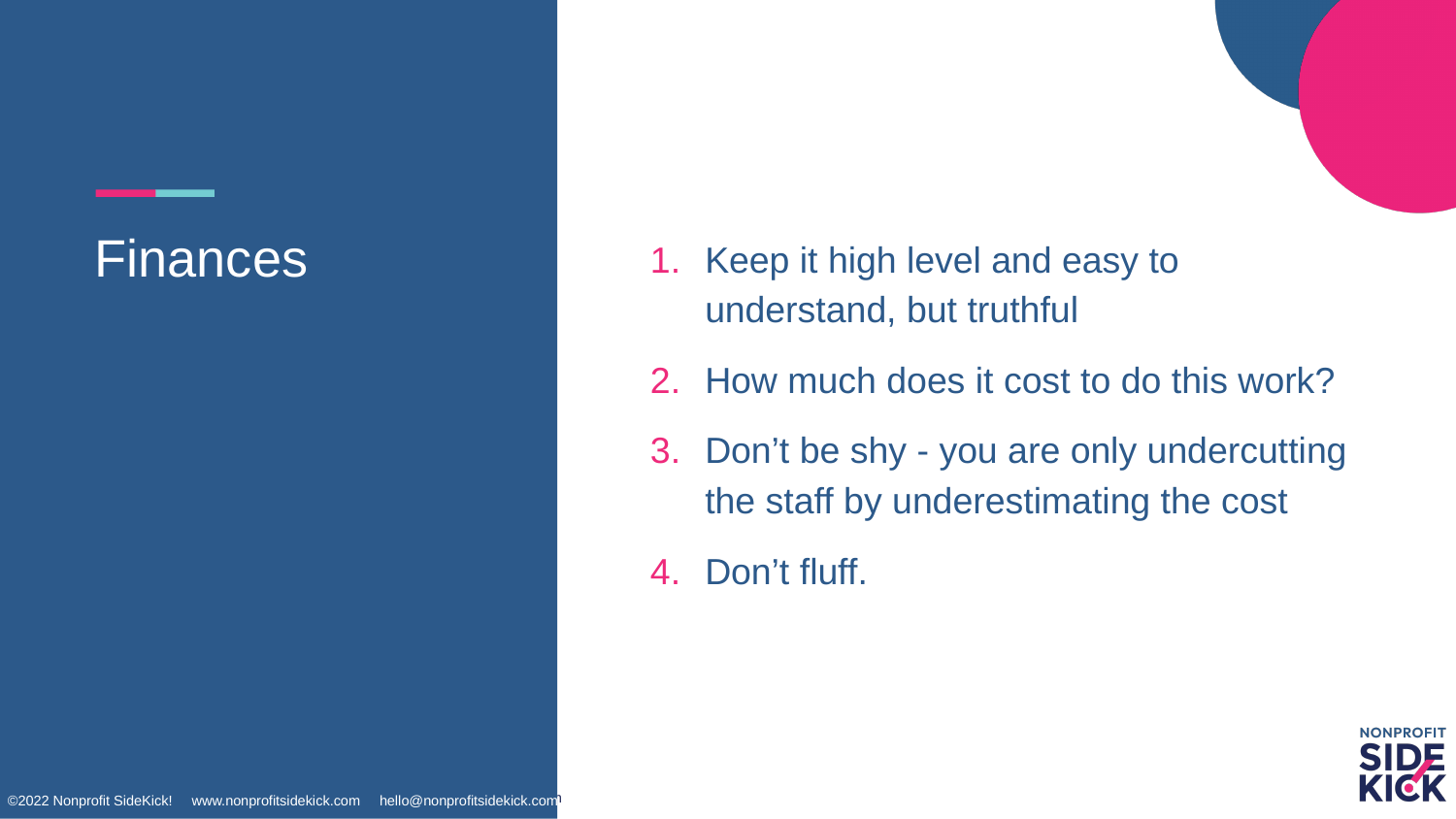

# Finances
Keep it high level and easy to understand, but truthful
How much does it cost to do this work?
Don’t be shy - you are only undercutting the staff by underestimating the cost
Don’t fluff.